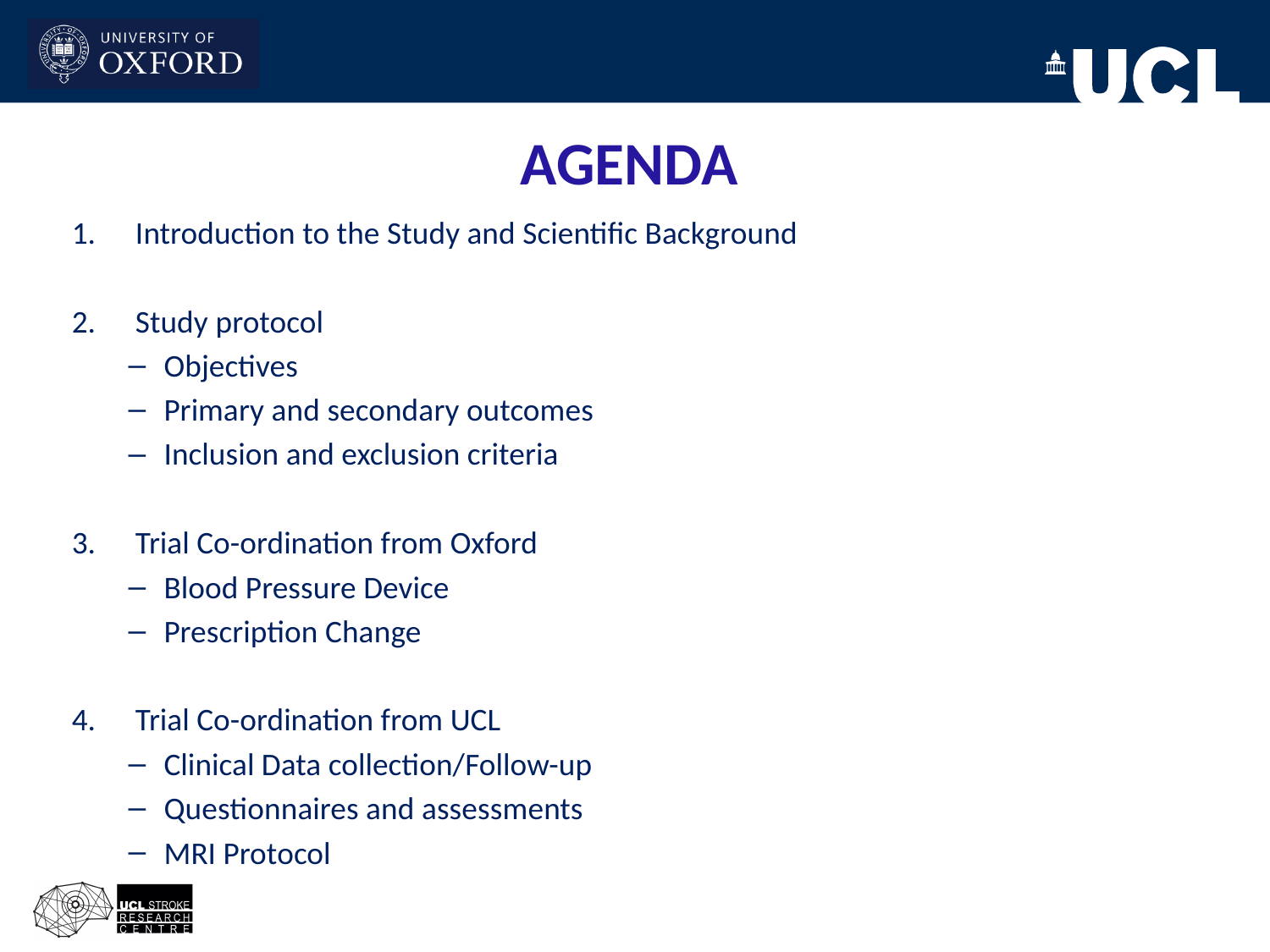

# AGENDA
Introduction to the Study and Scientific Background

Study protocol
Objectives
Primary and secondary outcomes
Inclusion and exclusion criteria

Trial Co-ordination from Oxford
Blood Pressure Device
Prescription Change

Trial Co-ordination from UCL
Clinical Data collection/Follow-up
Questionnaires and assessments
MRI Protocol